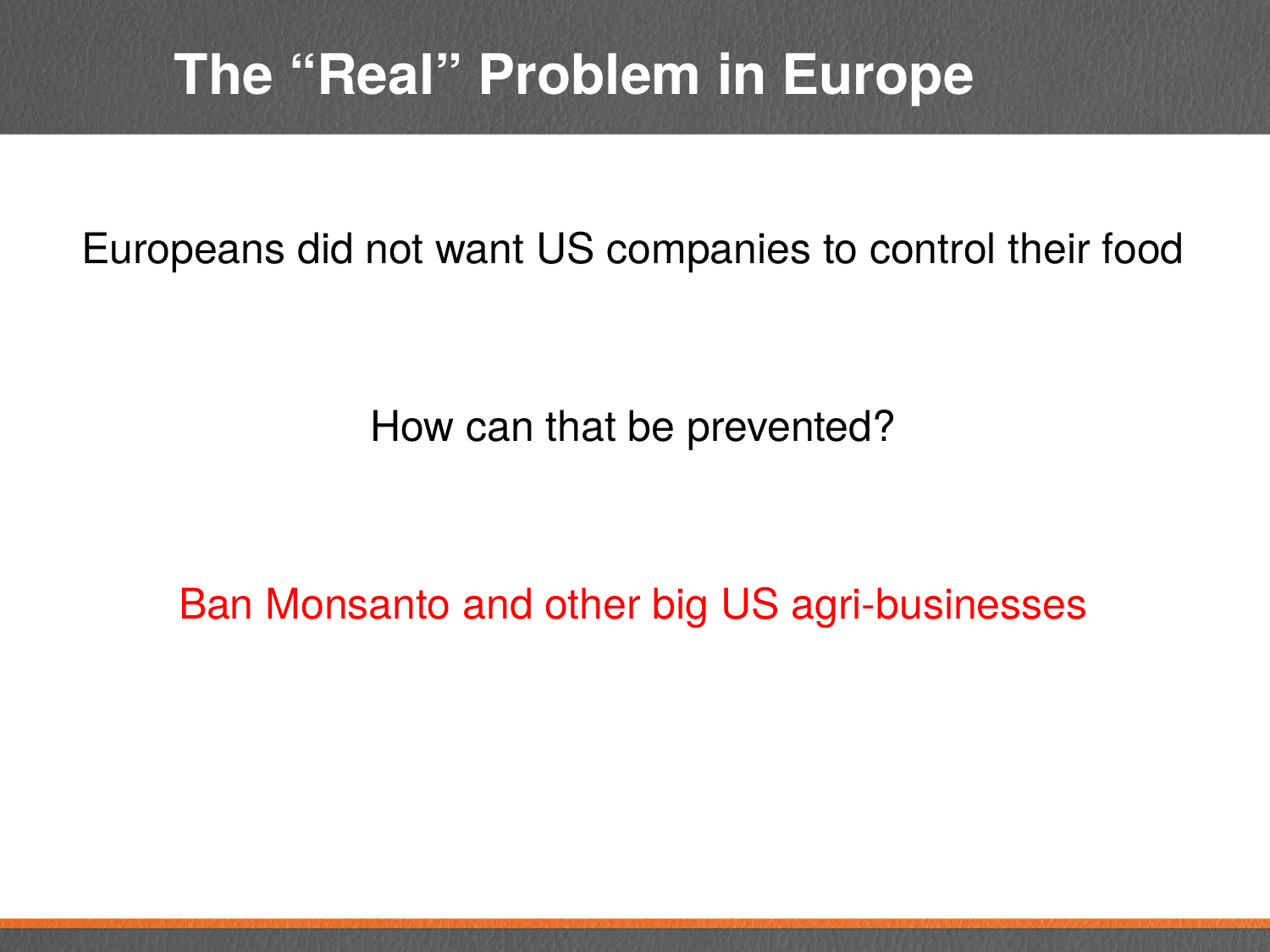

# The “Real” Problem in Europe
Europeans did not want US companies to control their food

How can that be prevented?

Ban Monsanto and other big US agri-businesses